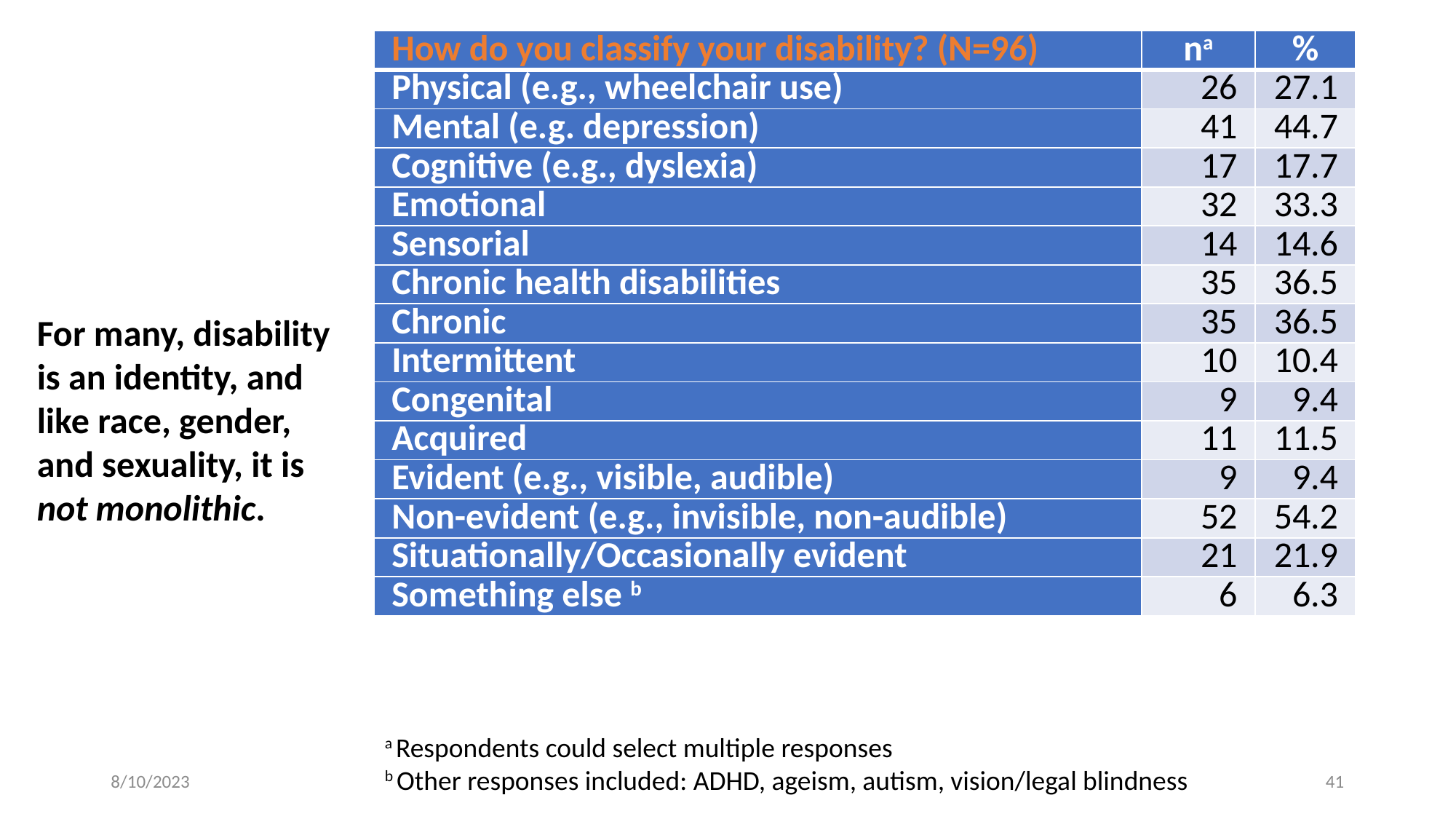

| How do you classify your disability? (N=96) | na | % |
| --- | --- | --- |
| Physical (e.g., wheelchair use) | 26 | 27.1 |
| Mental (e.g. depression) | 41 | 44.7 |
| Cognitive (e.g., dyslexia) | 17 | 17.7 |
| Emotional | 32 | 33.3 |
| Sensorial | 14 | 14.6 |
| Chronic health disabilities | 35 | 36.5 |
| Chronic | 35 | 36.5 |
| Intermittent | 10 | 10.4 |
| Congenital | 9 | 9.4 |
| Acquired | 11 | 11.5 |
| Evident (e.g., visible, audible) | 9 | 9.4 |
| Non-evident (e.g., invisible, non-audible) | 52 | 54.2 |
| Situationally/Occasionally evident | 21 | 21.9 |
| Something else b | 6 | 6.3 |
For many, disability is an identity, and like race, gender, and sexuality, it is not monolithic.

a Respondents could select multiple responses
b Other responses included: ADHD, ageism, autism, vision/legal blindness

8/10/2023
41